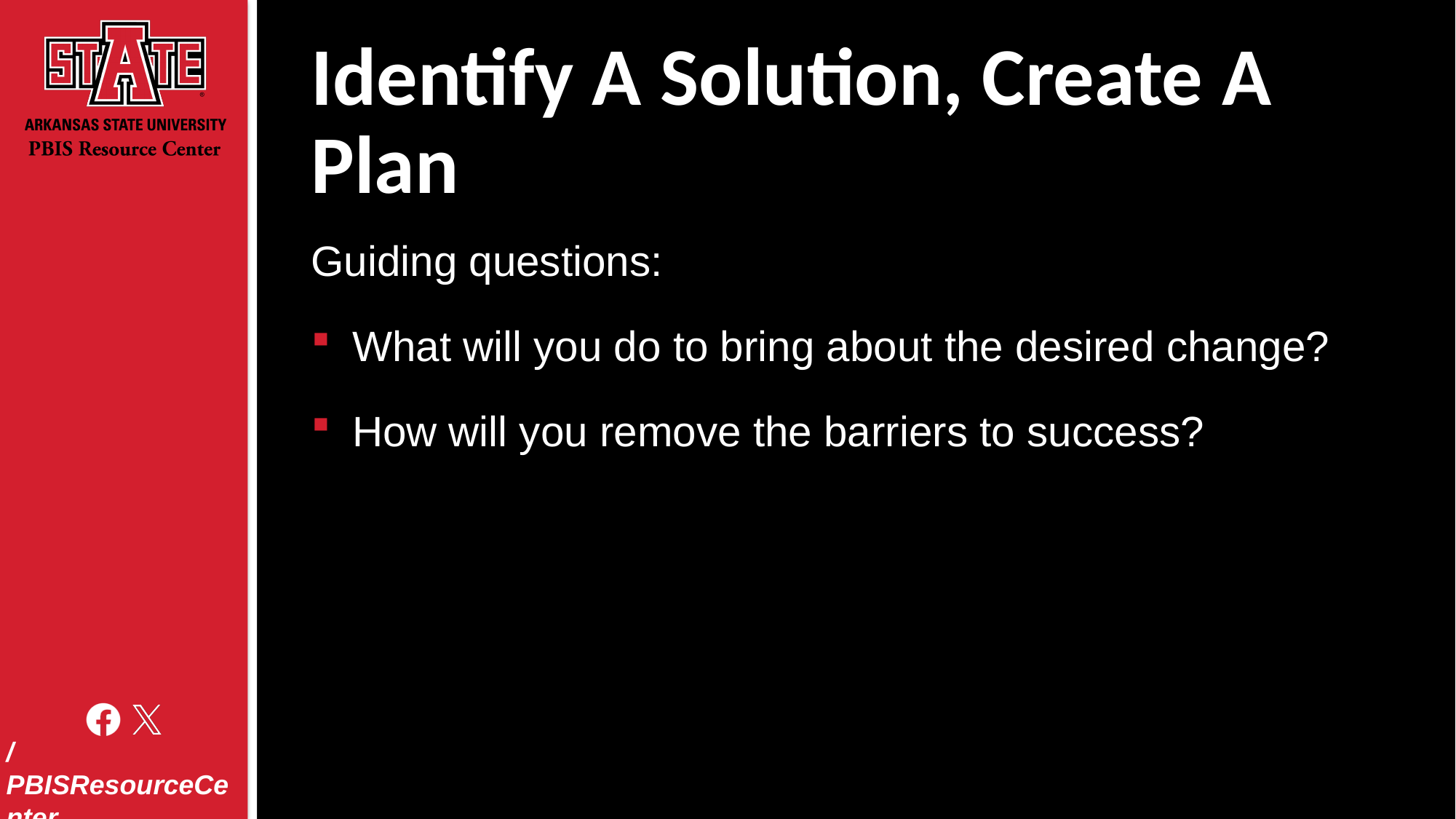

# Identify A Solution, Create A Plan
Guiding questions:
What will you do to bring about the desired change?
How will you remove the barriers to success?